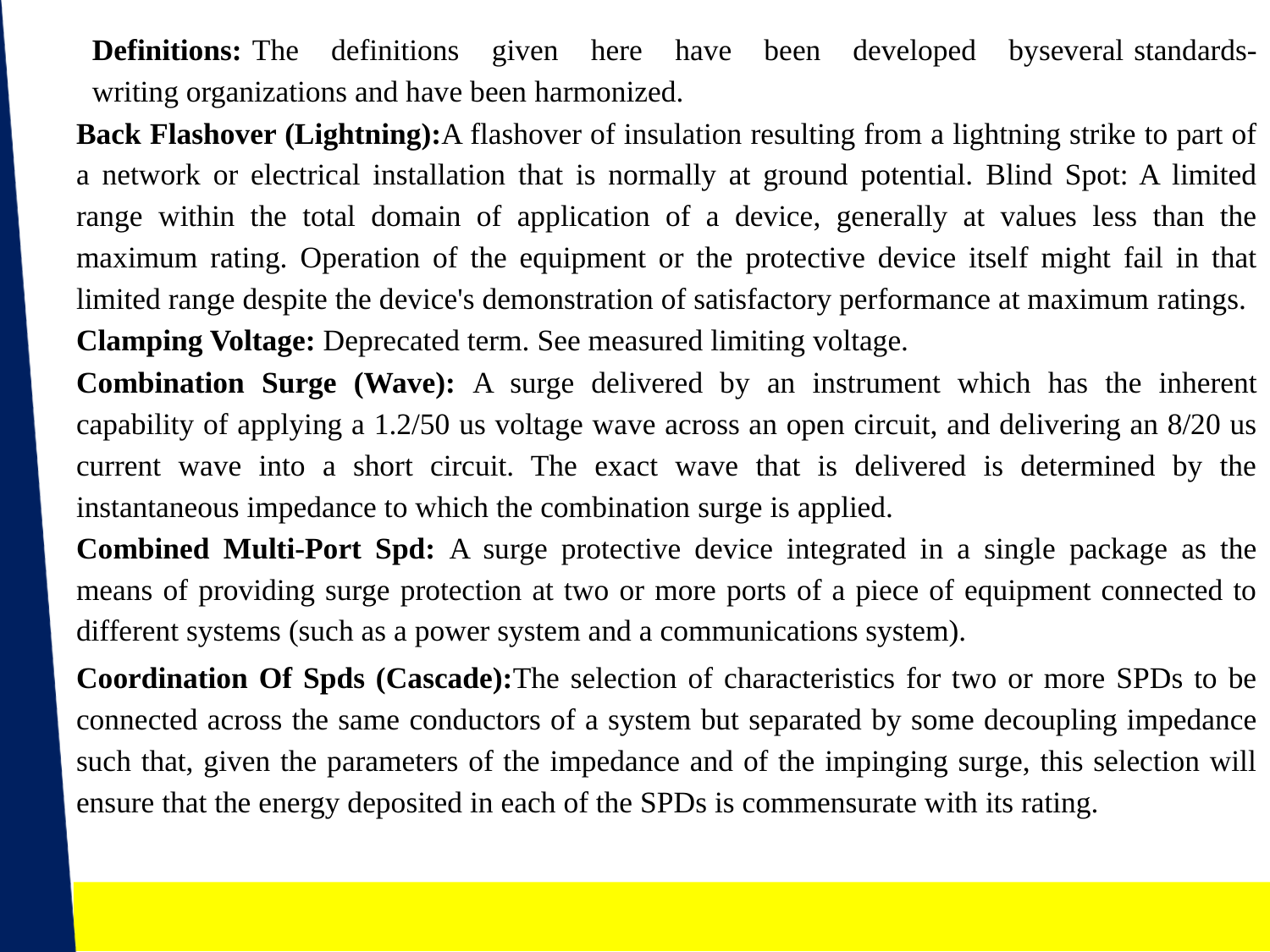

Definitions: The   definitions   given   here   have   been   developed   by	several standards-writing organizations and have been harmonized.
Back Flashover (Lightning):A flashover of insulation resulting from a lightning strike to part of a network or electrical installation that is normally at ground potential. Blind Spot: A limited range within the total domain of application of a device, generally at values less than the maximum rating. Operation of the equipment or the protective device itself might fail in that limited range despite the device's demonstration of satisfactory performance at maximum ratings.
Clamping Voltage: Deprecated term. See measured limiting voltage.
Combination Surge (Wave): A surge delivered by an instrument which has the inherent capability of applying a 1.2/50 us voltage wave across an open circuit, and delivering an 8/20 us current wave into a short circuit. The exact wave that is delivered is determined by the instantaneous impedance to which the combination surge is applied.
Combined Multi-Port Spd: A surge protective device integrated in a single package as the means of providing surge protection at two or more ports of a piece of equipment connected to different systems (such as a power system and a communications system).
Coordination Of Spds (Cascade):The selection of characteristics for two or more SPDs to be connected across the same conductors of a system but separated by some decoupling impedance such that, given the parameters of the impedance and of the impinging surge, this selection will ensure that the energy deposited in each of the SPDs is commensurate with its rating.

NEHA AGRAWAL (Asst. professor, EE DEPTT.) , JECRC, JAIPUR
37